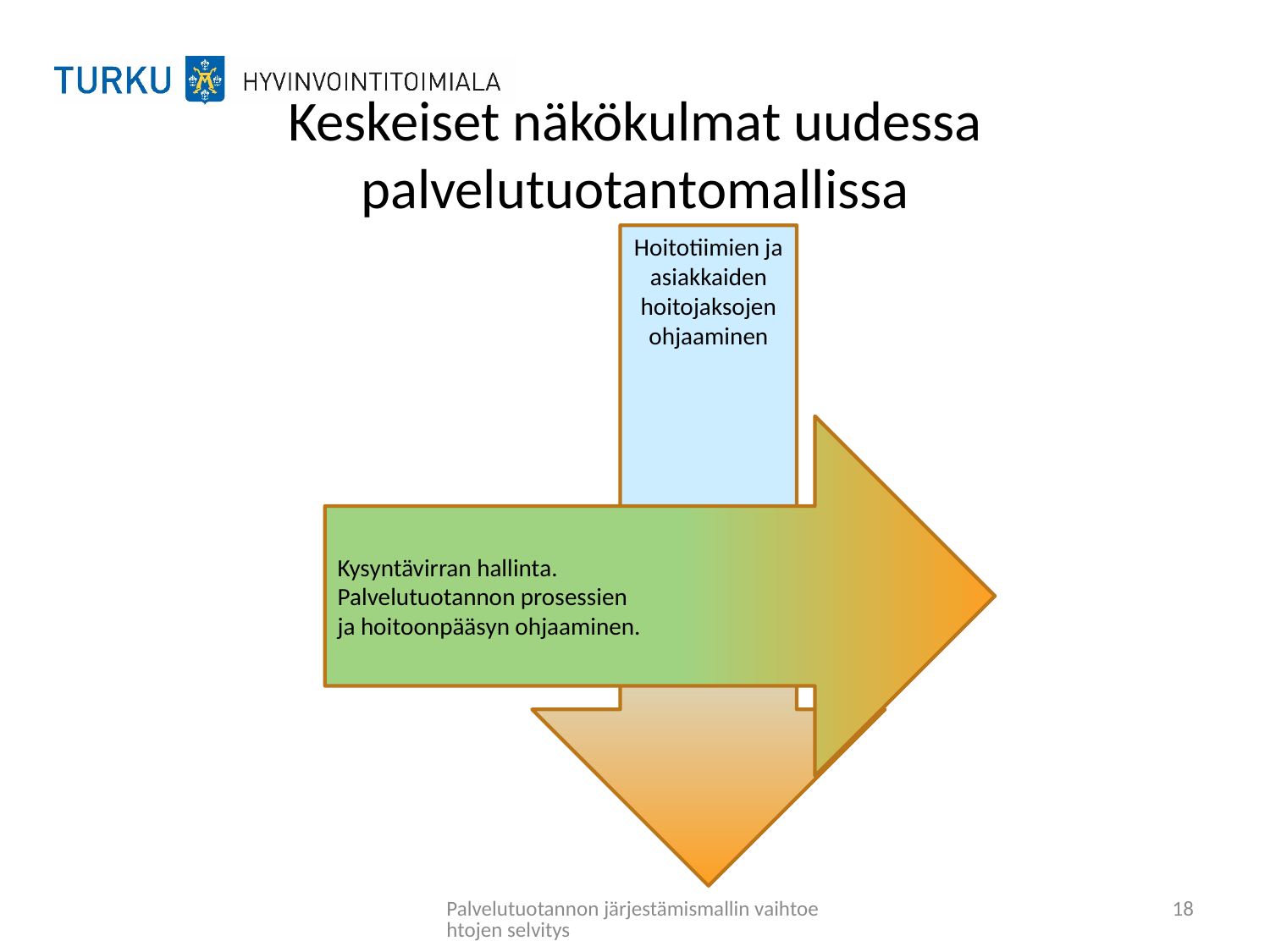

# Keskeiset näkökulmat uudessa palvelutuotantomallissa
Hoitotiimien ja asiakkaiden hoitojaksojen ohjaaminen
Kysyntävirran hallinta.
Palvelutuotannon prosessien
ja hoitoonpääsyn ohjaaminen.
Palvelutuotannon järjestämismallin vaihtoehtojen selvitys
18